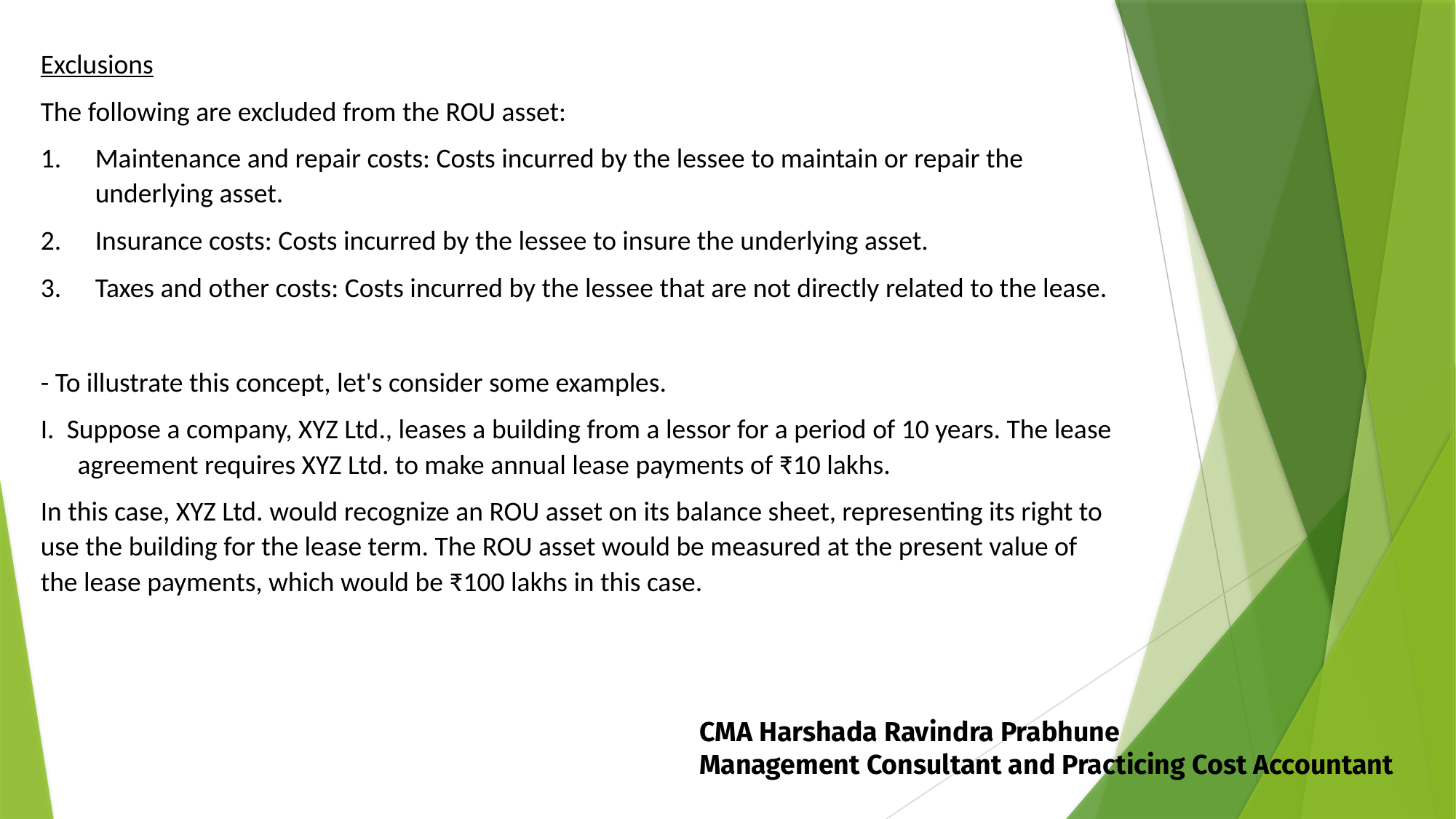

Exclusions
The following are excluded from the ROU asset:
Maintenance and repair costs: Costs incurred by the lessee to maintain or repair the underlying asset.
Insurance costs: Costs incurred by the lessee to insure the underlying asset.
Taxes and other costs: Costs incurred by the lessee that are not directly related to the lease.

- To illustrate this concept, let's consider some examples.
I.  Suppose a company, XYZ Ltd., leases a building from a lessor for a period of 10 years. The lease       agreement requires XYZ Ltd. to make annual lease payments of ₹10 lakhs.
In this case, XYZ Ltd. would recognize an ROU asset on its balance sheet, representing its right to use the building for the lease term. The ROU asset would be measured at the present value of the lease payments, which would be ₹100 lakhs in this case.

CMA Harshada Ravindra Prabhune
Management Consultant and Practicing Cost Accountant